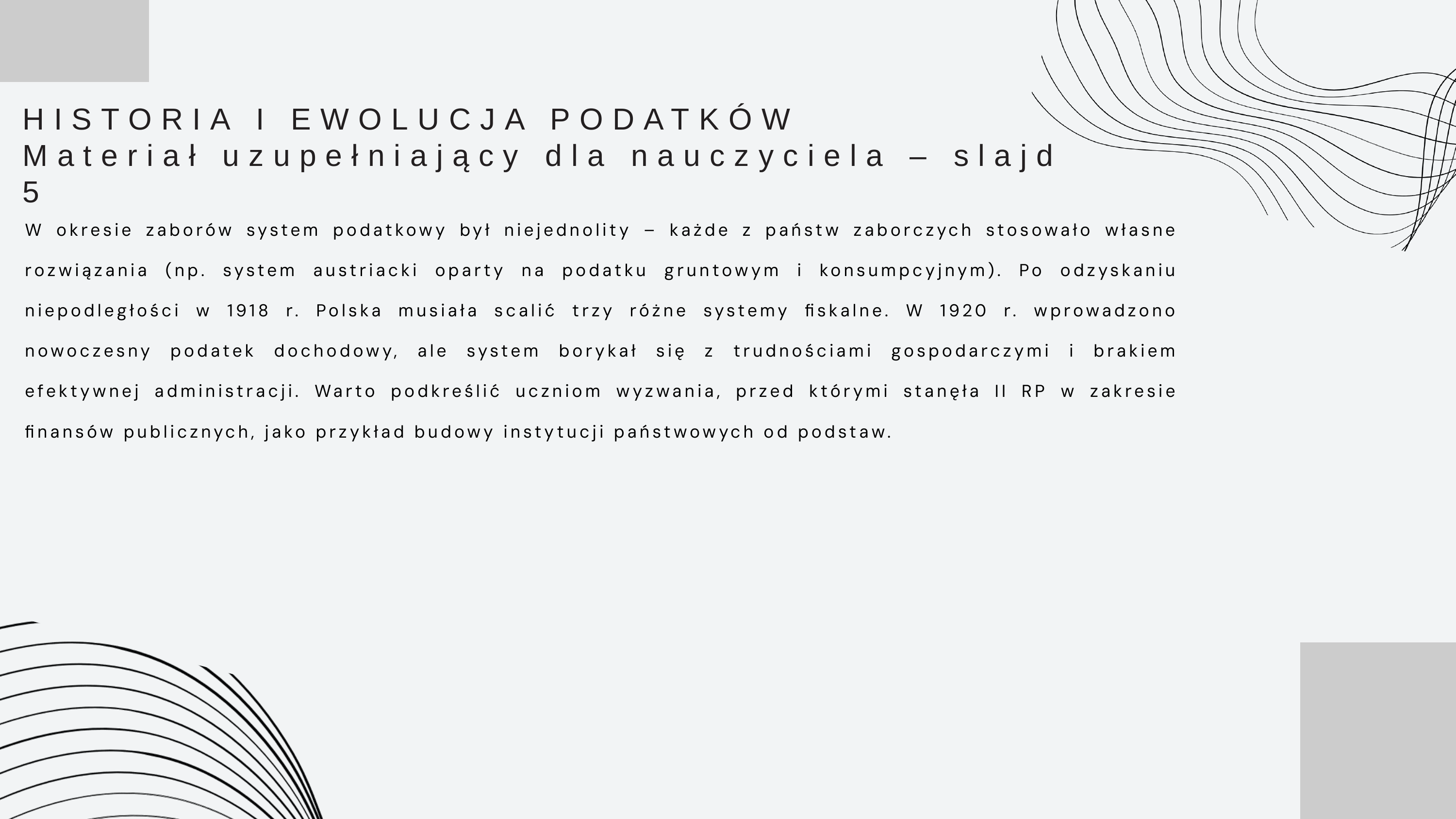

HISTORIA I EWOLUCJA PODATKÓW
Materiał uzupełniający dla nauczyciela – slajd 5
W okresie zaborów system podatkowy był niejednolity – każde z państw zaborczych stosowało własne rozwiązania (np. system austriacki oparty na podatku gruntowym i konsumpcyjnym). Po odzyskaniu niepodległości w 1918 r. Polska musiała scalić trzy różne systemy fiskalne. W 1920 r. wprowadzono nowoczesny podatek dochodowy, ale system borykał się z trudnościami gospodarczymi i brakiem efektywnej administracji. Warto podkreślić uczniom wyzwania, przed którymi stanęła II RP w zakresie finansów publicznych, jako przykład budowy instytucji państwowych od podstaw.